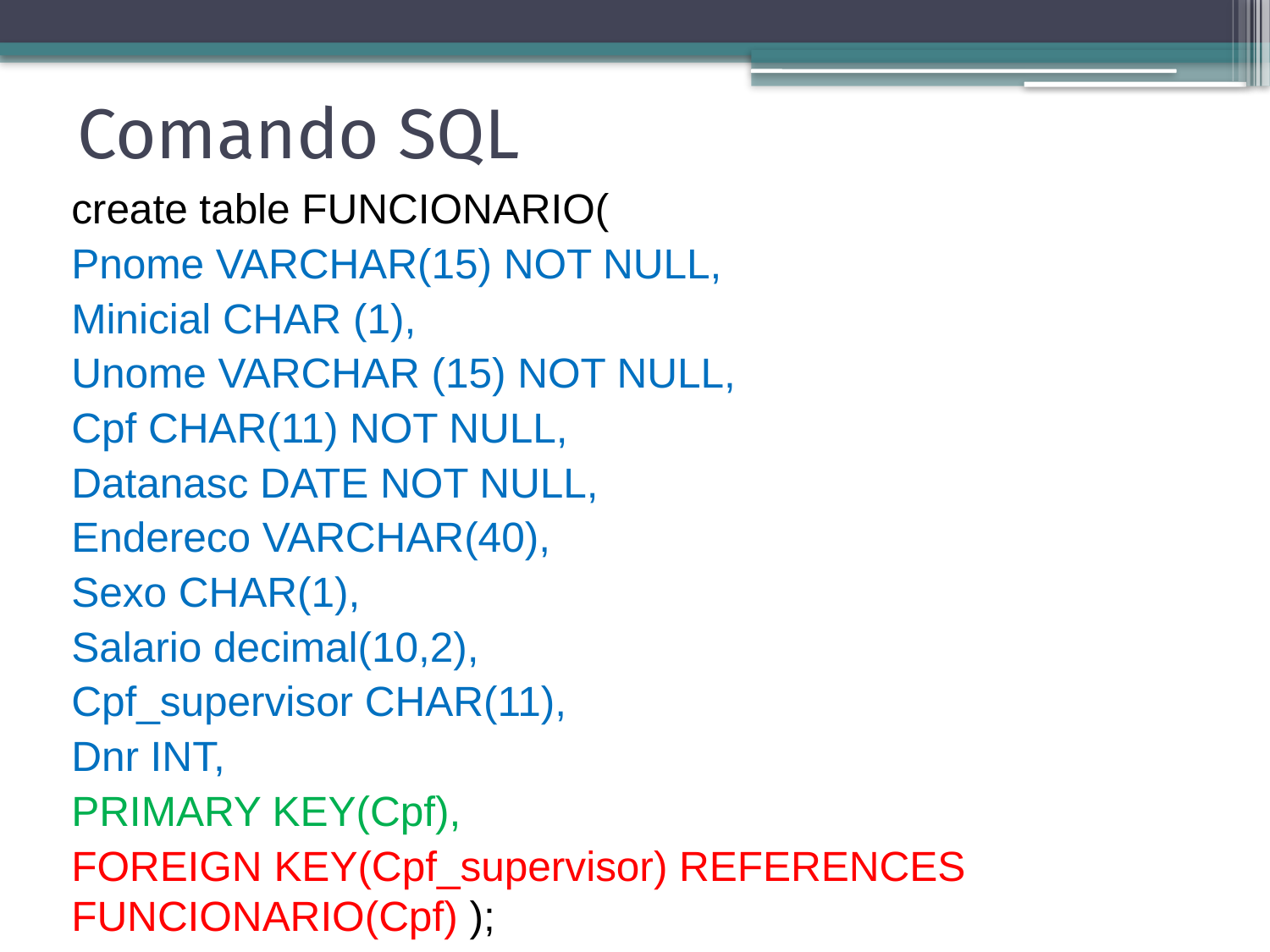

# Comando SQL
create table FUNCIONARIO(
	Pnome VARCHAR(15) NOT NULL,
	Minicial CHAR (1),
	Unome VARCHAR (15) NOT NULL,
	Cpf CHAR(11) NOT NULL,
	Datanasc DATE NOT NULL,
	Endereco VARCHAR(40),
	Sexo CHAR(1),
	Salario decimal(10,2),
	Cpf_supervisor CHAR(11),
	Dnr INT,
	PRIMARY KEY(Cpf),
	FOREIGN KEY(Cpf_supervisor) REFERENCES FUNCIONARIO(Cpf) );